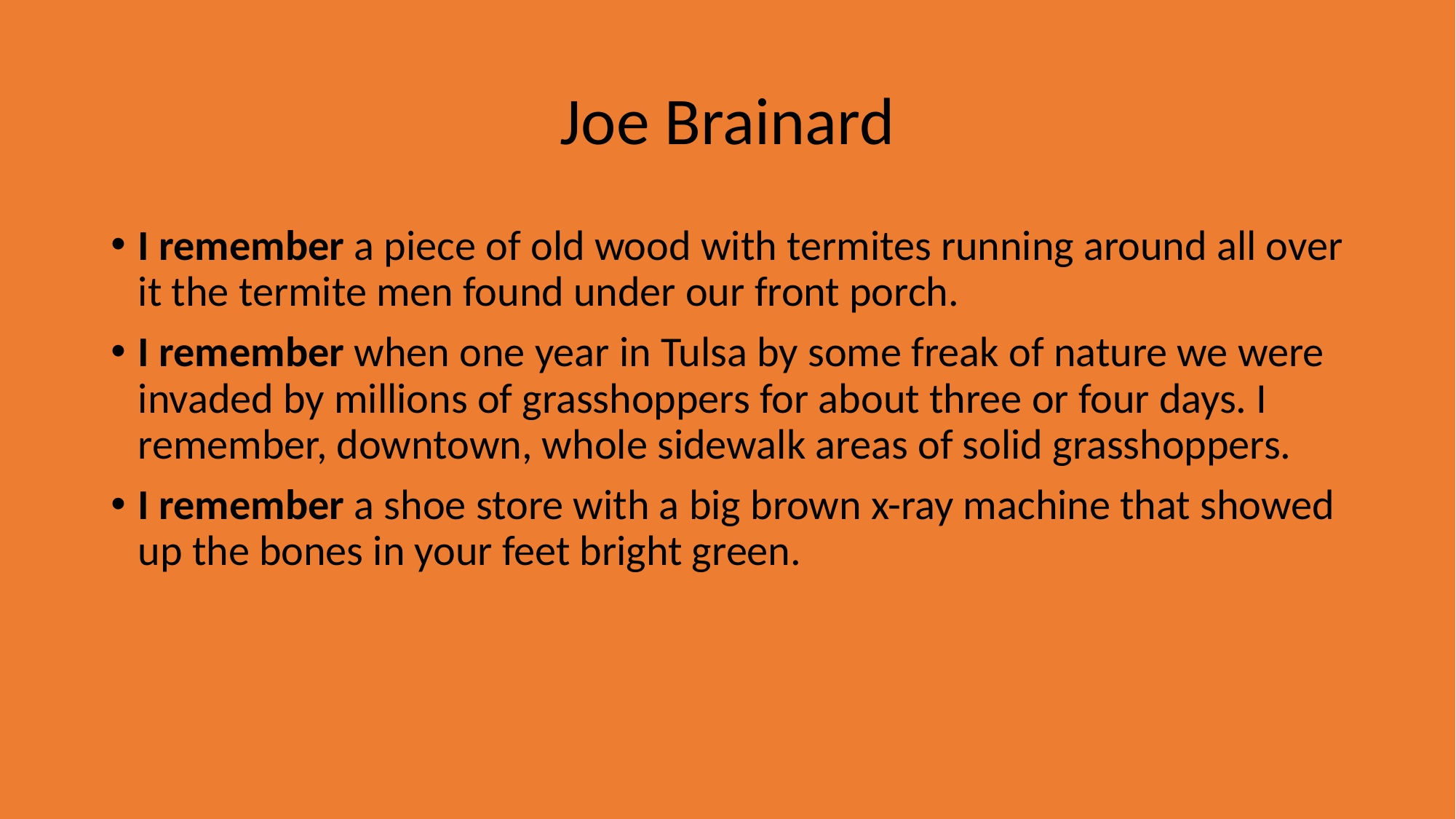

# Joe Brainard
I remember a piece of old wood with termites running around all over it the termite men found under our front porch.
I remember when one year in Tulsa by some freak of nature we were invaded by millions of grasshoppers for about three or four days. I remember, downtown, whole sidewalk areas of solid grasshoppers.
I remember a shoe store with a big brown x-ray machine that showed up the bones in your feet bright green.